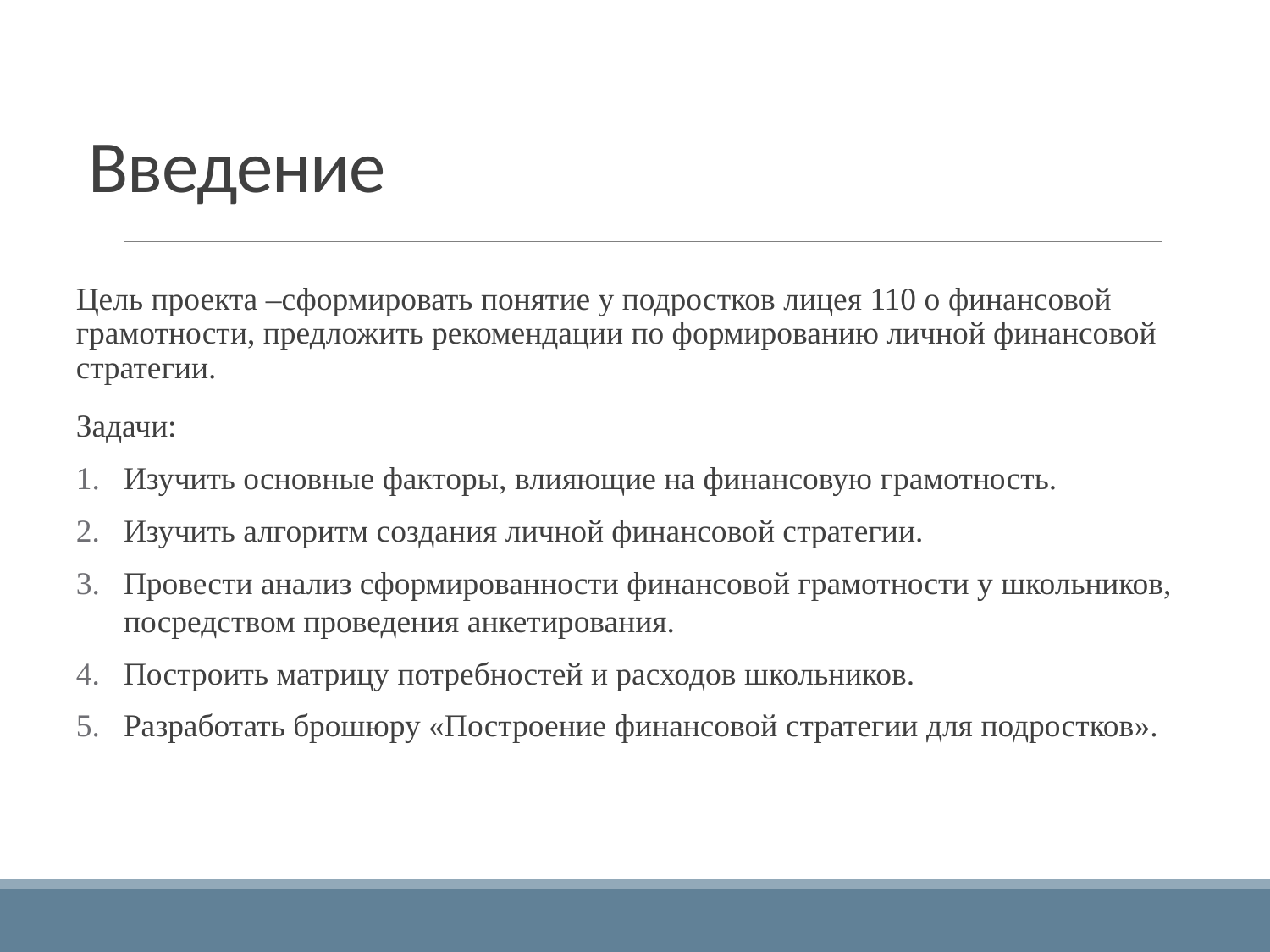

# Введение
Цель проекта –сформировать понятие у подростков лицея 110 о финансовой грамотности, предложить рекомендации по формированию личной финансовой стратегии.
Задачи:
Изучить основные факторы, влияющие на финансовую грамотность.
Изучить алгоритм создания личной финансовой стратегии.
Провести анализ сформированности финансовой грамотности у школьников, посредством проведения анкетирования.
Построить матрицу потребностей и расходов школьников.
Разработать брошюру «Построение финансовой стратегии для подростков».